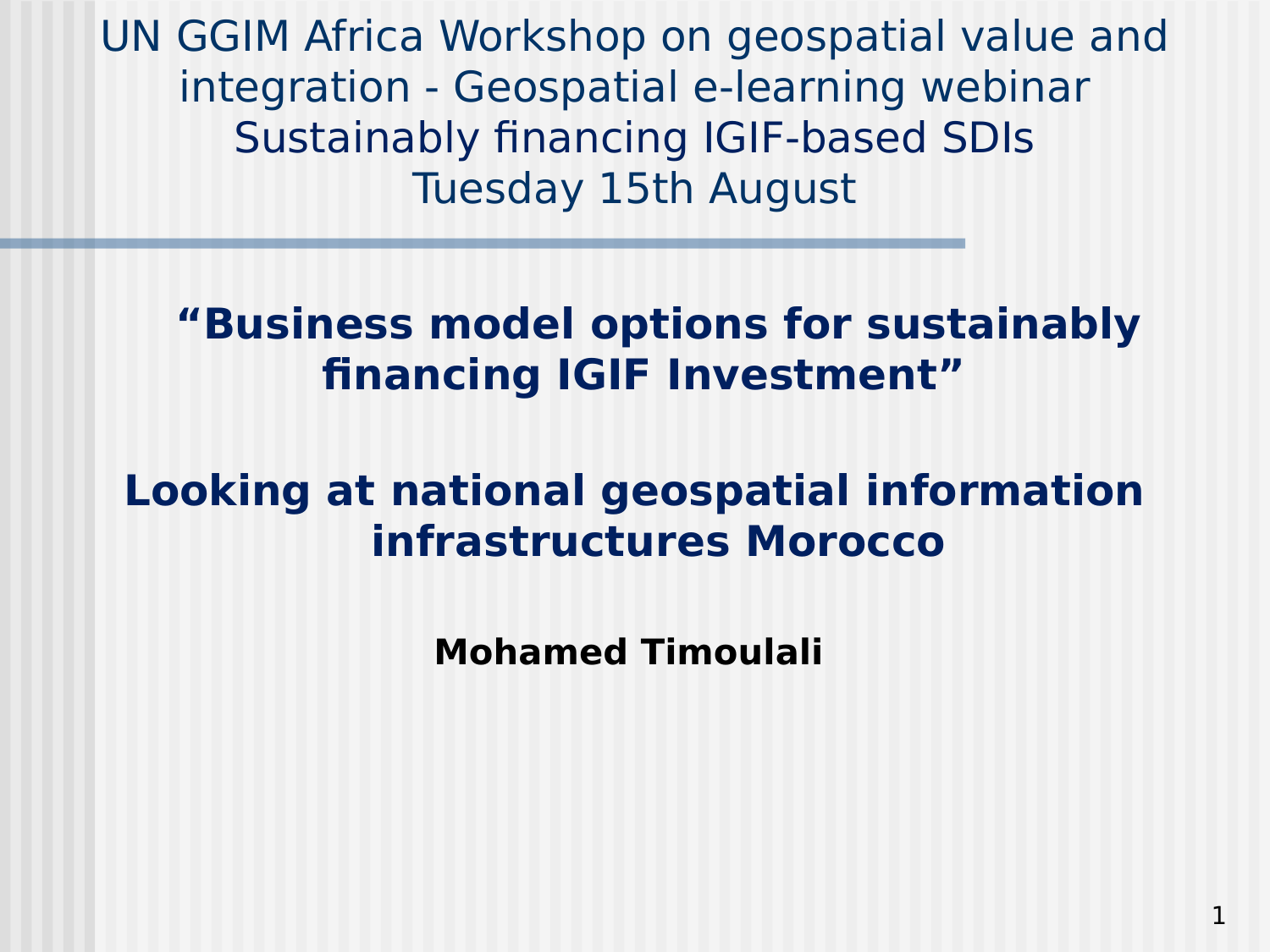

# UN GGIM Africa Workshop on geospatial value and integration - Geospatial e-learning webinar Sustainably financing IGIF-based SDIs Tuesday 15th August
“Business model options for sustainably financing IGIF Investment”

Looking at national geospatial information infrastructures Morocco

Mohamed Timoulali

1